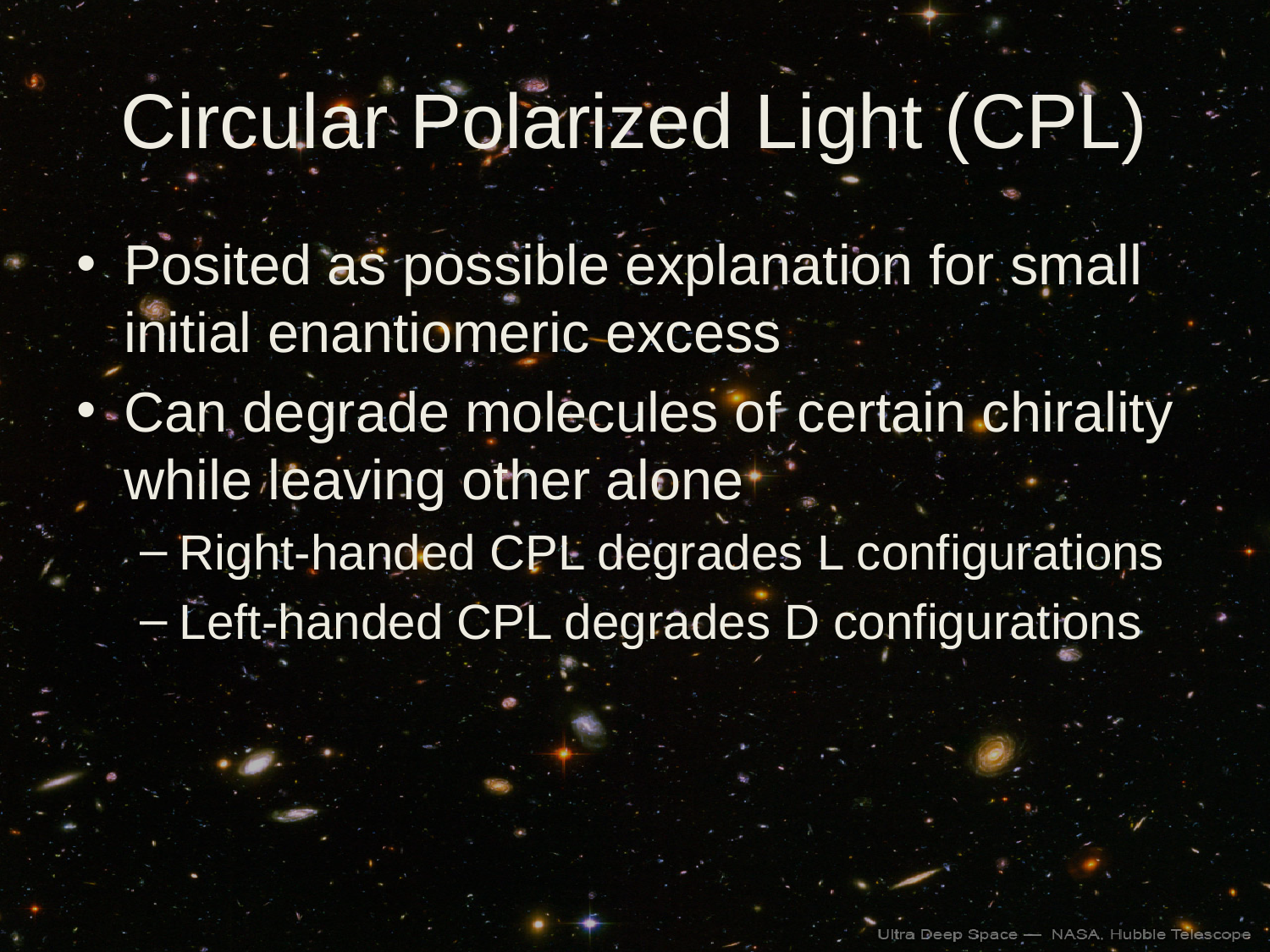

# Circular Polarized Light (CPL)
Posited as possible explanation for small initial enantiomeric excess
Can degrade molecules of certain chirality while leaving other alone
Right-handed CPL degrades L configurations
Left-handed CPL degrades D configurations